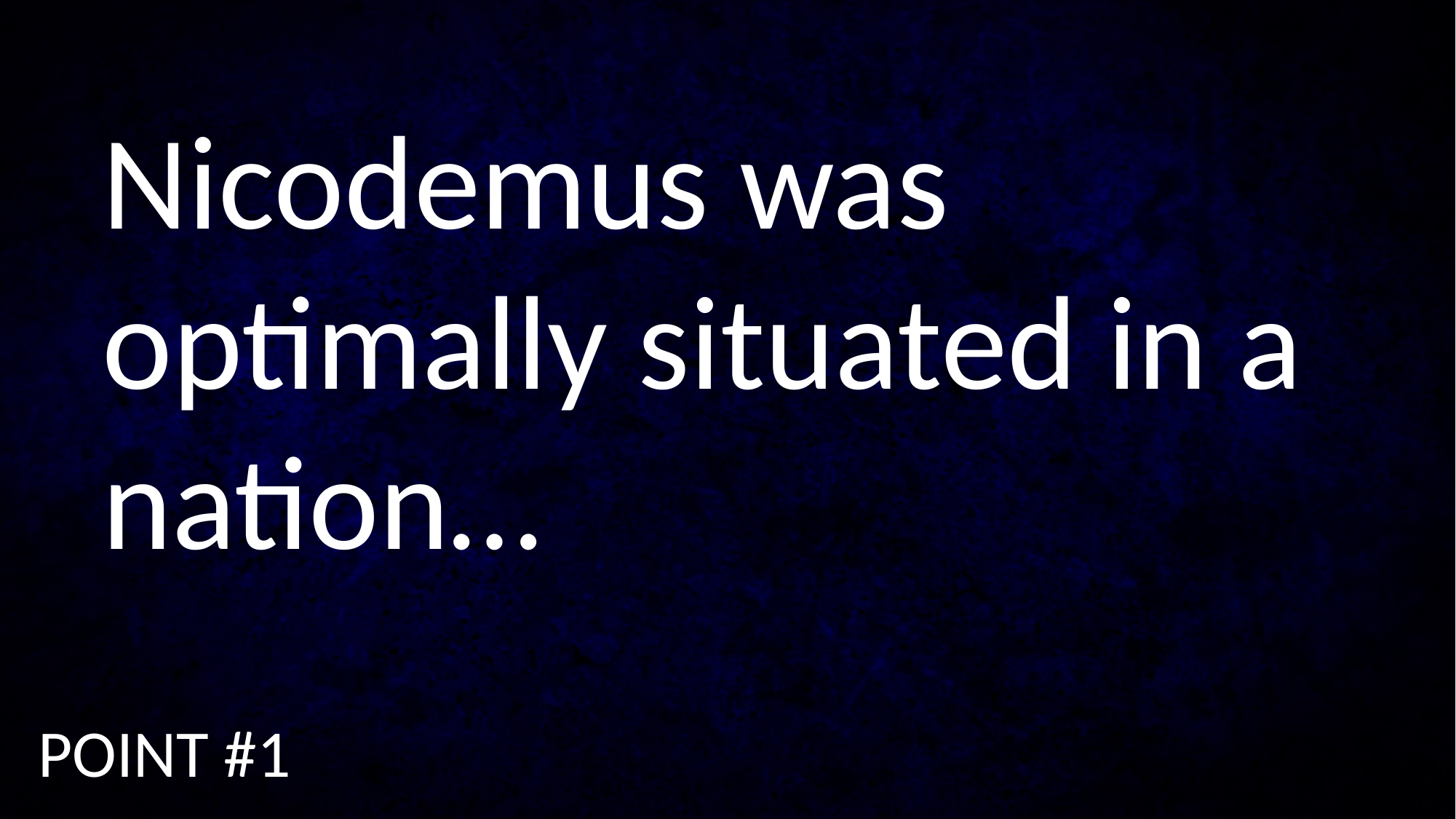

Nicodemus was optimally situated in a nation…
POINT #1